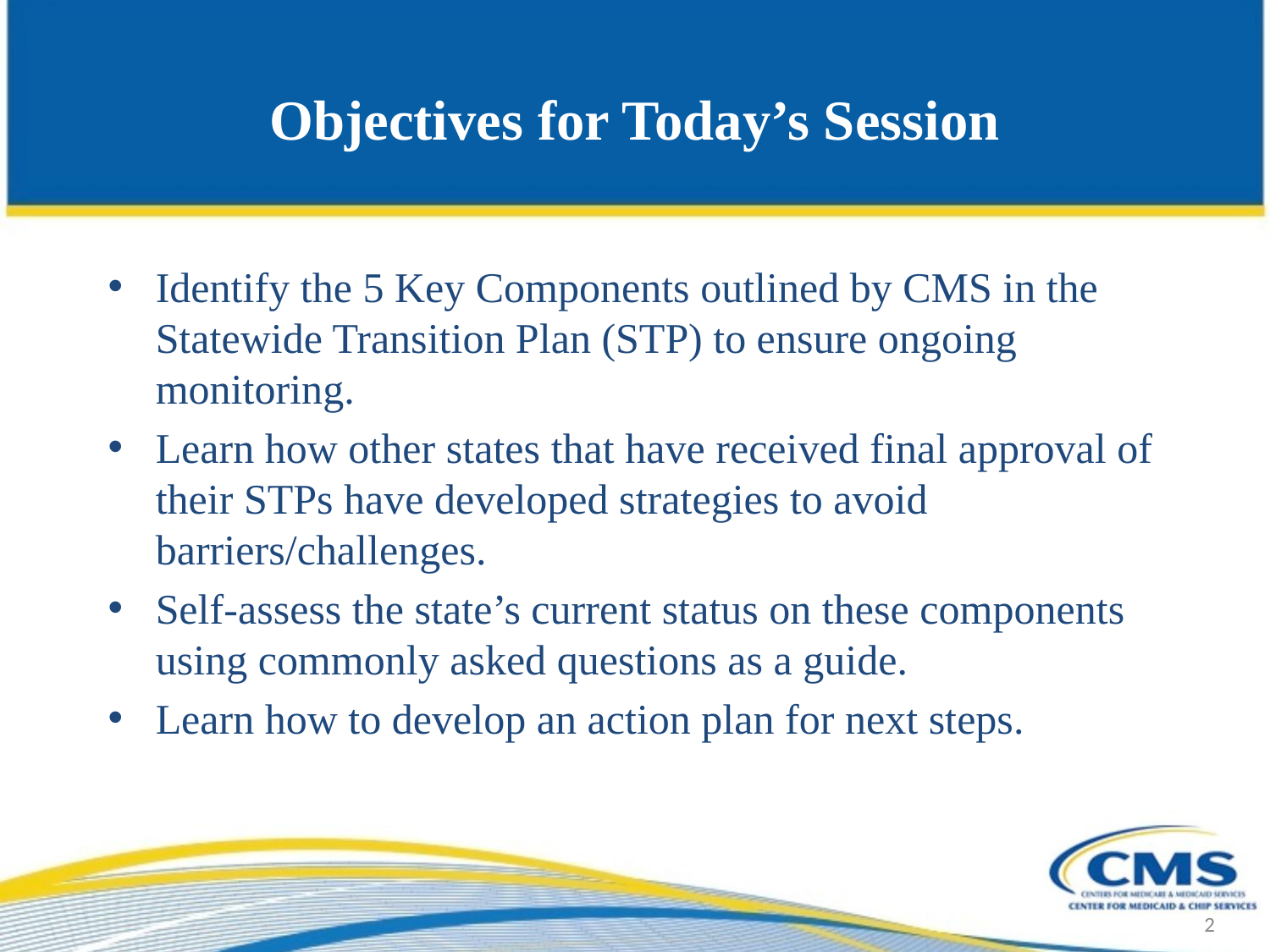

# Objectives for Today’s Session
Identify the 5 Key Components outlined by CMS in the Statewide Transition Plan (STP) to ensure ongoing monitoring.
Learn how other states that have received final approval of their STPs have developed strategies to avoid barriers/challenges.
Self-assess the state’s current status on these components  using commonly asked questions as a guide.
Learn how to develop an action plan for next steps.
2